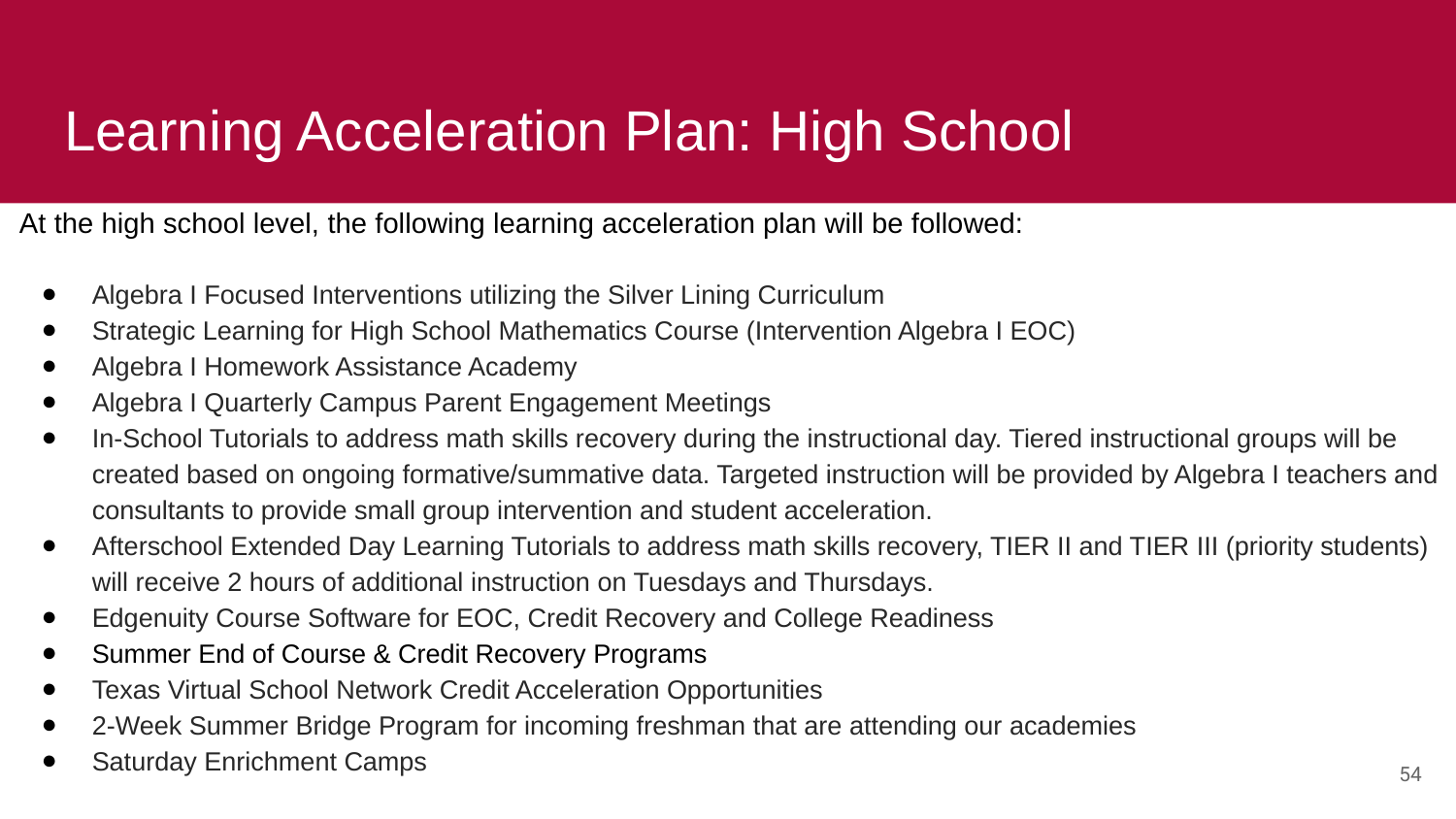

# Learning Acceleration Plan: High School
At the high school level, the following learning acceleration plan will be followed:

Algebra I Focused Interventions utilizing the Silver Lining Curriculum
Strategic Learning for High School Mathematics Course (Intervention Algebra I EOC)
Algebra I Homework Assistance Academy
Algebra I Quarterly Campus Parent Engagement Meetings
In-School Tutorials to address math skills recovery during the instructional day. Tiered instructional groups will be created based on ongoing formative/summative data. Targeted instruction will be provided by Algebra I teachers and consultants to provide small group intervention and student acceleration.
Afterschool Extended Day Learning Tutorials to address math skills recovery, TIER II and TIER III (priority students) will receive 2 hours of additional instruction on Tuesdays and Thursdays.
Edgenuity Course Software for EOC, Credit Recovery and College Readiness
Summer End of Course & Credit Recovery Programs
Texas Virtual School Network Credit Acceleration Opportunities
2-Week Summer Bridge Program for incoming freshman that are attending our academies
Saturday Enrichment Camps

54